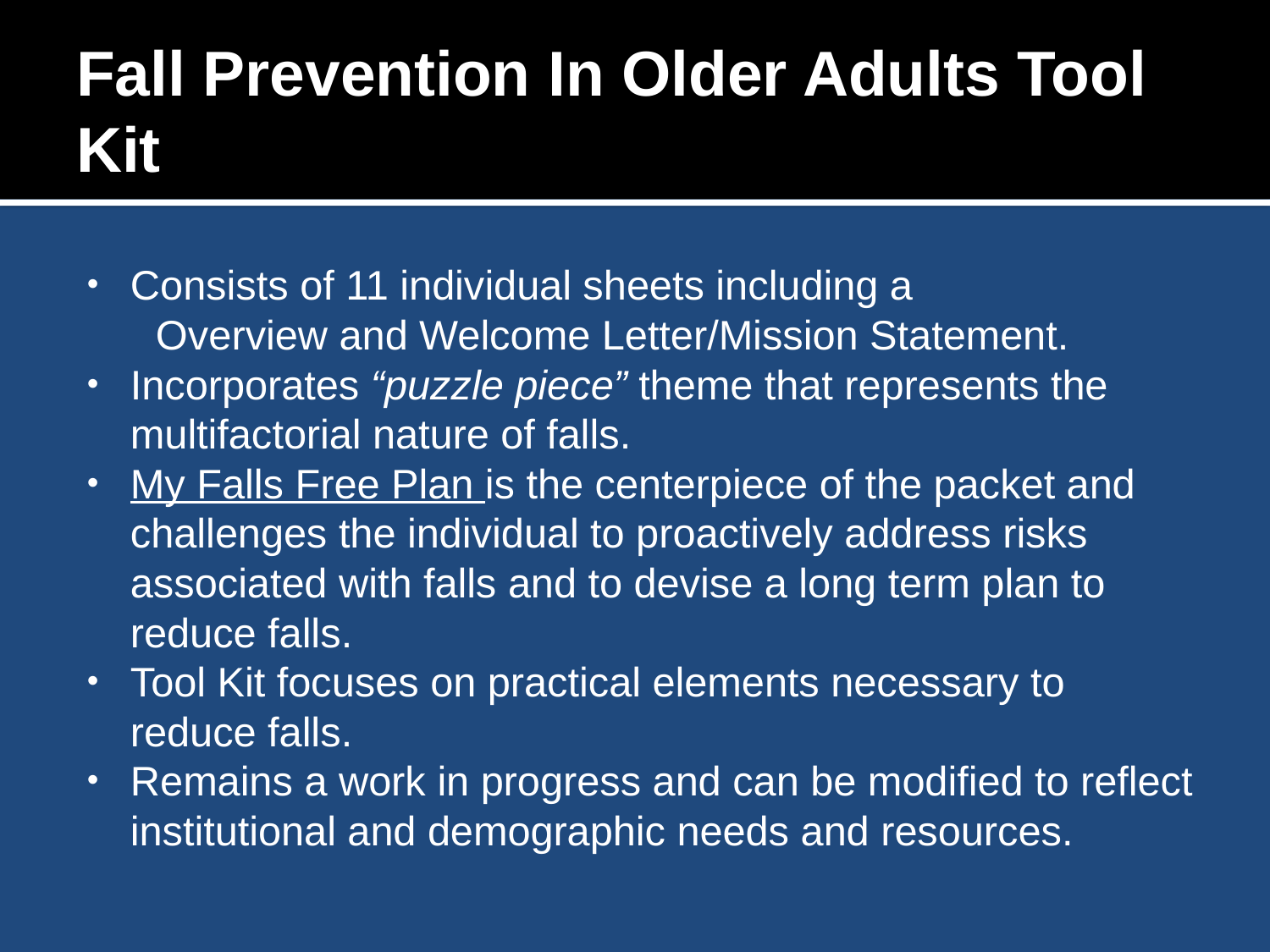

# Fall Prevention In Older Adults Tool Kit
Consists of 11 individual sheets including a
      Overview and Welcome Letter/Mission Statement.
Incorporates “puzzle piece” theme that represents the multifactorial nature of falls.
My Falls Free Plan is the centerpiece of the packet and challenges the individual to proactively address risks associated with falls and to devise a long term plan to reduce falls.
Tool Kit focuses on practical elements necessary to reduce falls.
Remains a work in progress and can be modified to reflect institutional and demographic needs and resources.